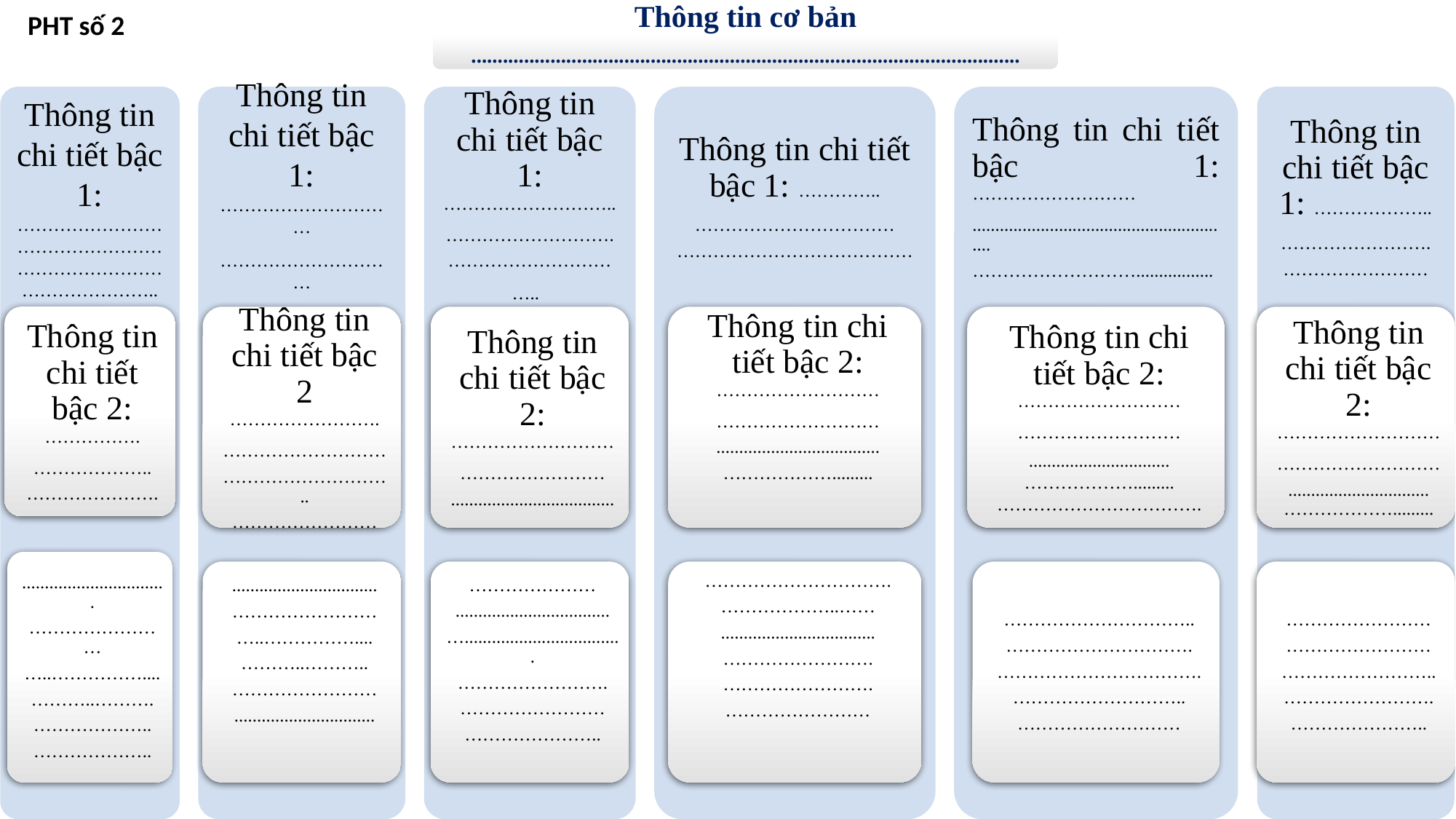

Thông tin cơ bản
........................................................................................................
PHT số 2
Thông tin chi tiết bậc 1: …………………………………………………………………………………..
Thông tin chi tiết bậc 2: …………….
………………..
………………….
................................
……………………
…..……………....
………..……….
………………..
………………..
Thông tin chi tiết bậc 1: …………………………
…………………………
………………………
Thông tin chi tiết bậc 2 …………………….
………………………
………………………..
……………………
................................
……………………
…..……………....
………..………..
……………………
...............................

Thông tin chi tiết bậc 1: ………………………..
……………………….
…………………………..
Thông tin chi tiết bậc 2: ………………………
……………………
....................................

…………………
..................................
…...................................
…………………….
……………………
…………………..

Thông tin chi tiết bậc 1: …………..
……………………………
…………………………………
Thông tin chi tiết bậc 2: ………………………
………………………
....................................
……………….........

………………………….
………………..……
..................................
…………………….
…………………….
……………………

Thông tin chi tiết bậc 1: ………………………
..........................................................
……………………….................
Thông tin chi tiết bậc 2: ………………………
………………………
............................... ……………….........
…………………………….
…………………………..
………………………….
…………………………….
………………………..
………………………
Thông tin chi tiết bậc 1: ………………..
…………………….
……………………
Thông tin chi tiết bậc 2: ………………………
………………………
............................... ……………….........
……………………
……………………
……………………..
…………………….
…………………..